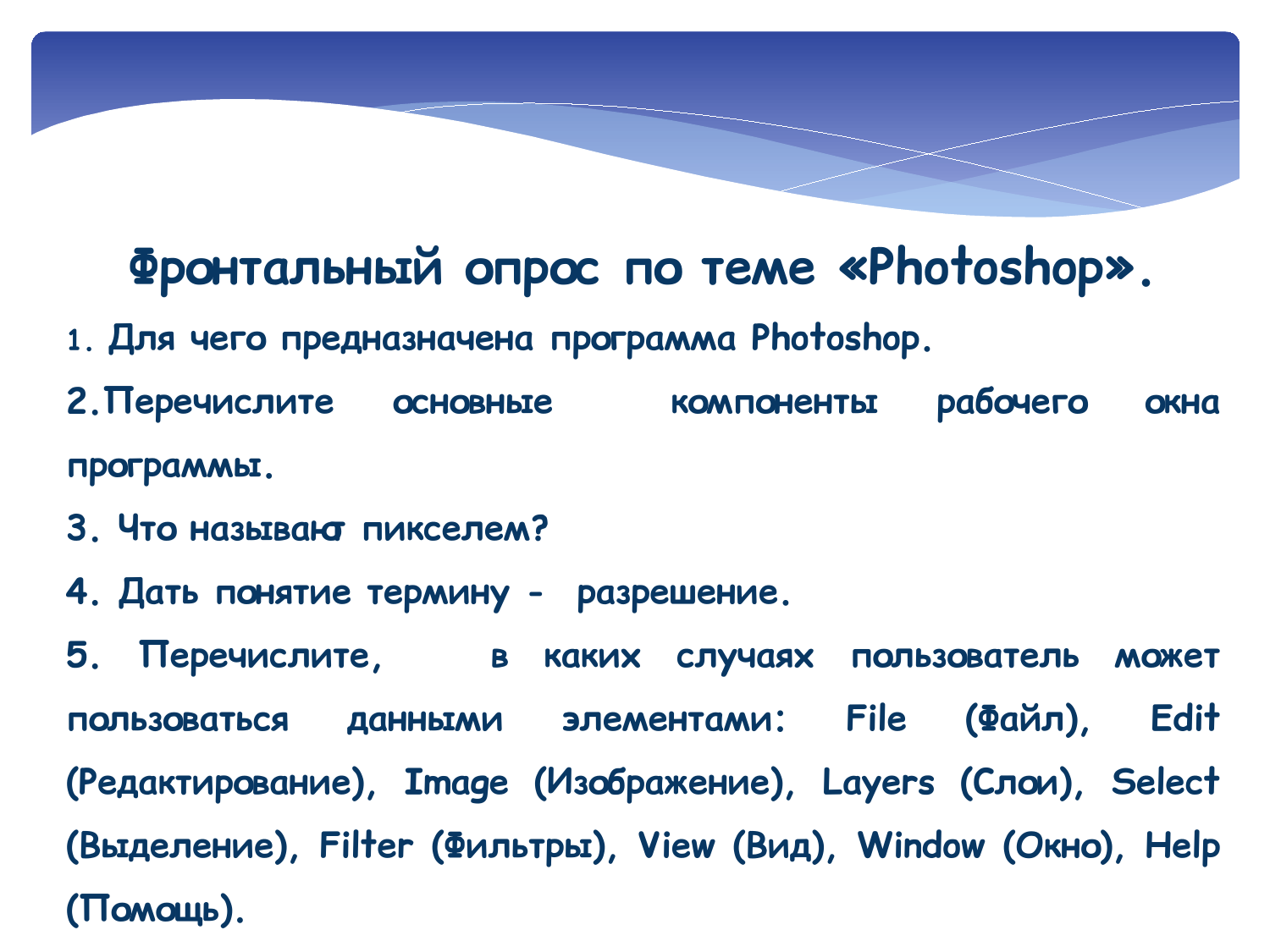

Фронтальный опрос по теме «Photoshop».
1. Для чего предназначена программа Photoshop.
2.Перечислите основные  компоненты рабочего окна программы.
3. Что называют пикселем?
4. Дать понятие термину -  разрешение.
5. Перечислите,   в каких случаях пользователь может пользоваться данными элементами: File (Файл), Edit (Редактирование), Image (Изображение), Layers (Слои), Select (Выделение), Filter (Фильтры), View (Вид), Window (Окно), Help (Помощь).